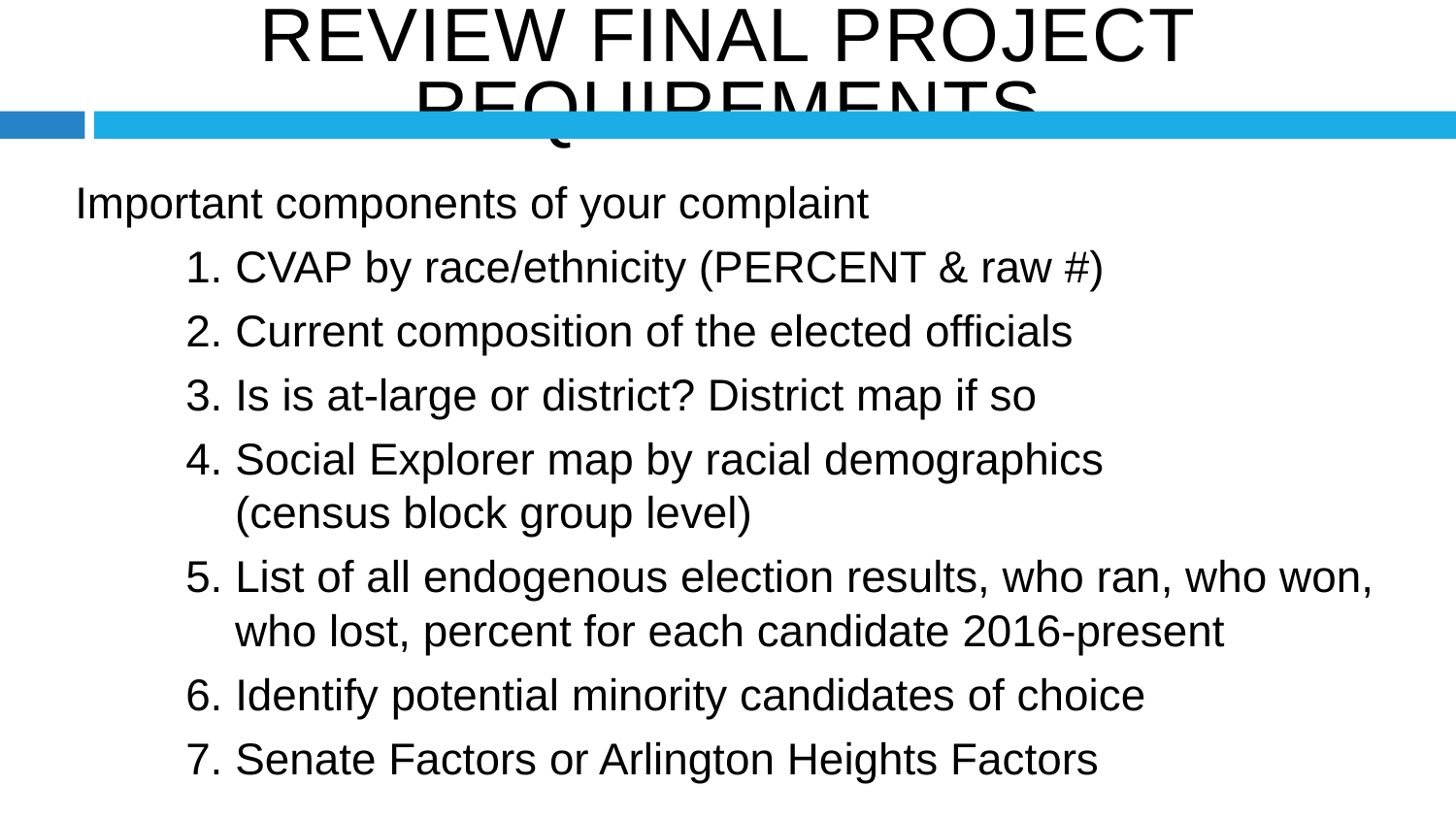

Review Final project requirements

Important components of your complaint
	1. CVAP by race/ethnicity (PERCENT & raw #)
	2. Current composition of the elected officials
	3. Is is at-large or district? District map if so
	4. Social Explorer map by racial demographics            	 	    (census block group level)
	5. List of all endogenous election results, who ran, who won, 	    who lost, percent for each candidate 2016-present
	6. Identify potential minority candidates of choice
	7. Senate Factors or Arlington Heights Factors